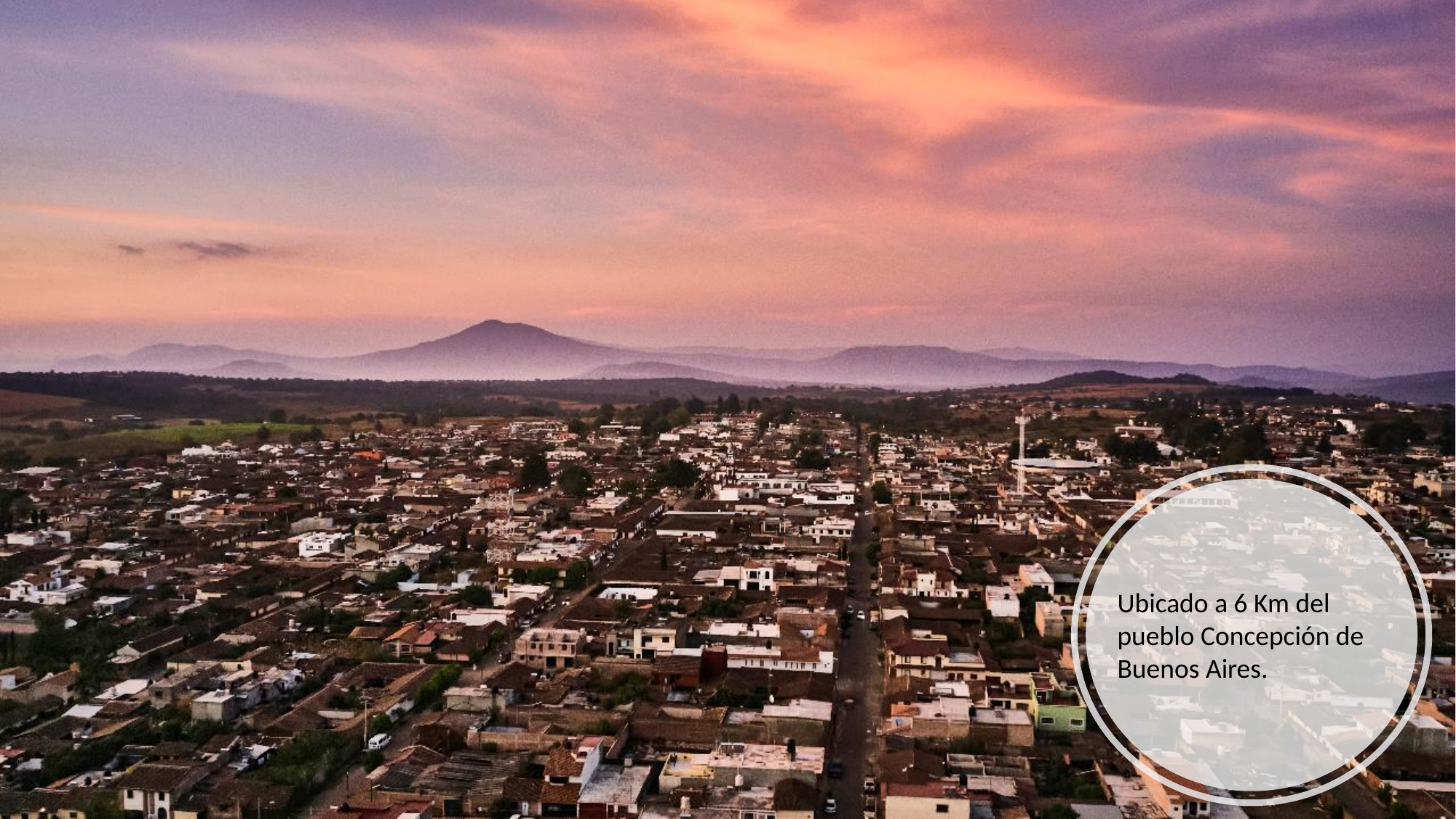

Ubicado a 6 Km del pueblo Concepción de Buenos Aires.